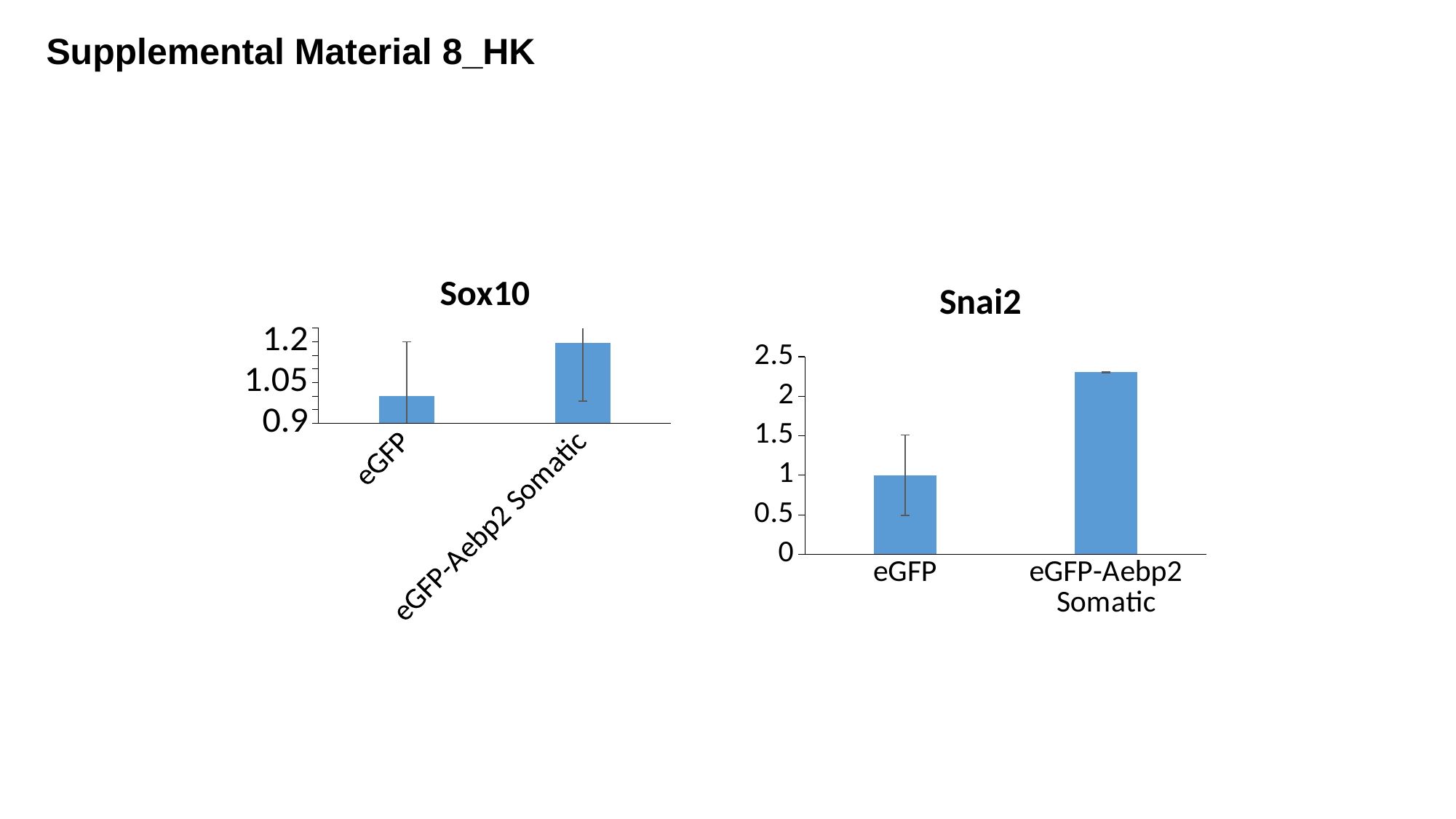

Supplemental Material 8_HK

### Chart: Sox10

| Category |  |
|---|---|
| eGFP | 1.0 |
| eGFP-Aebp2 Somatic | 1.195114 |

### Chart: Snai2

| Category |  |
|---|---|
| eGFP | 1.0 |
| eGFP-Aebp2 Somatic | 2.302603 |